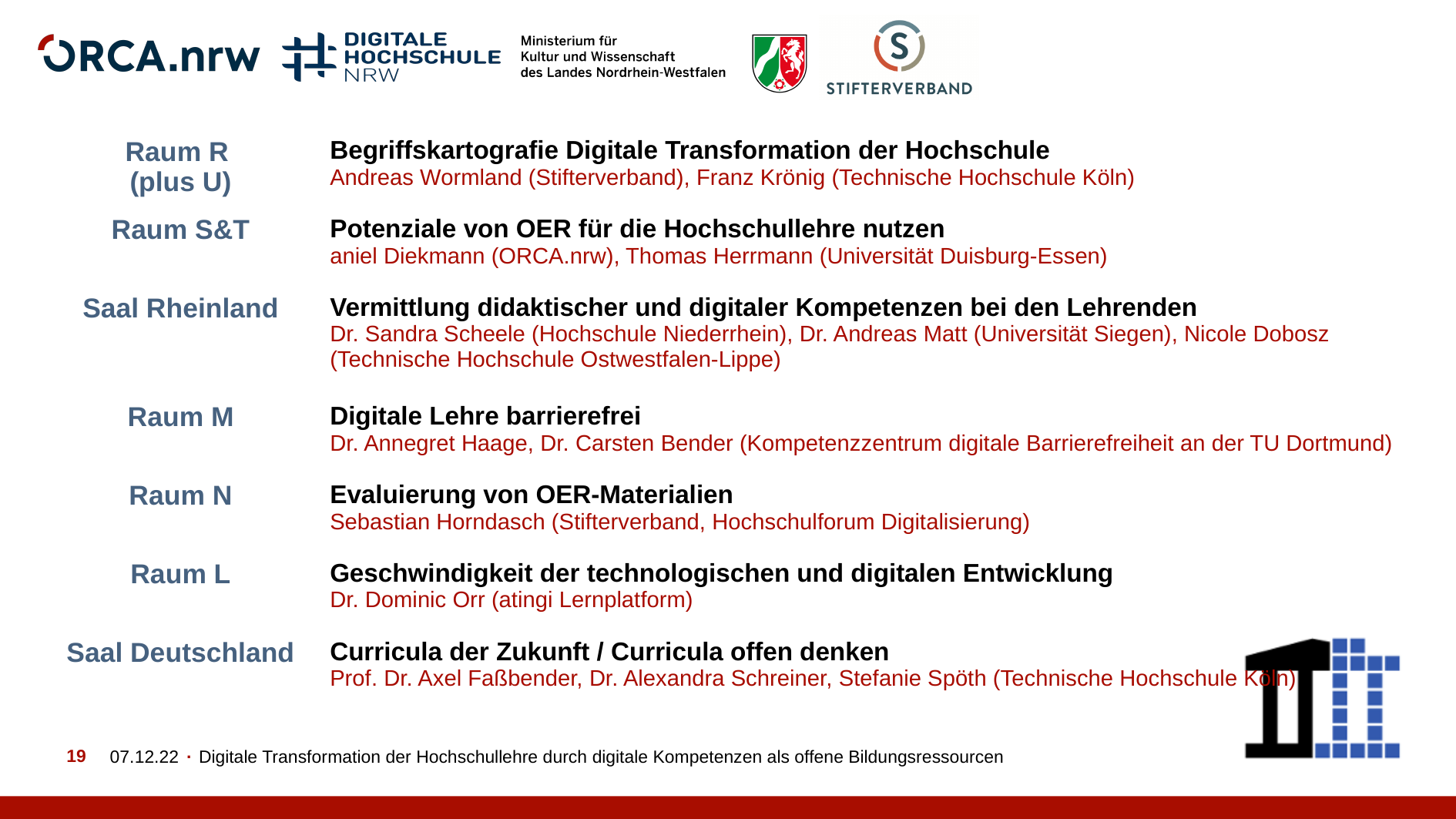

| Raum R (plus U) | Begriffskartografie Digitale Transformation der Hochschule Andreas Wormland (Stifterverband), Franz Krönig (Technische Hochschule Köln) |
| --- | --- |
| Raum S&T | Potenziale von OER für die Hochschullehre nutzen aniel Diekmann (ORCA.nrw), Thomas Herrmann (Universität Duisburg-Essen) |
| Saal Rheinland | Vermittlung didaktischer und digitaler Kompetenzen bei den Lehrenden Dr. Sandra Scheele (Hochschule Niederrhein), Dr. Andreas Matt (Universität Siegen), Nicole Dobosz (Technische Hochschule Ostwestfalen-Lippe) |
| Raum M | Digitale Lehre barrierefrei Dr. Annegret Haage, Dr. Carsten Bender (Kompetenzzentrum digitale Barrierefreiheit an der TU Dortmund) |
| Raum N | Evaluierung von OER-Materialien Sebastian Horndasch (Stifterverband, Hochschulforum Digitalisierung) |
| Raum L | Geschwindigkeit der technologischen und digitalen Entwicklung Dr. Dominic Orr (atingi Lernplatform) |
| Saal Deutschland | Curricula der Zukunft / Curricula offen denken Prof. Dr. Axel Faßbender, Dr. Alexandra Schreiner, Stefanie Spöth (Technische Hochschule Köln) |
07.12.22
Digitale Transformation der Hochschullehre durch digitale Kompetenzen als offene Bildungsressourcen